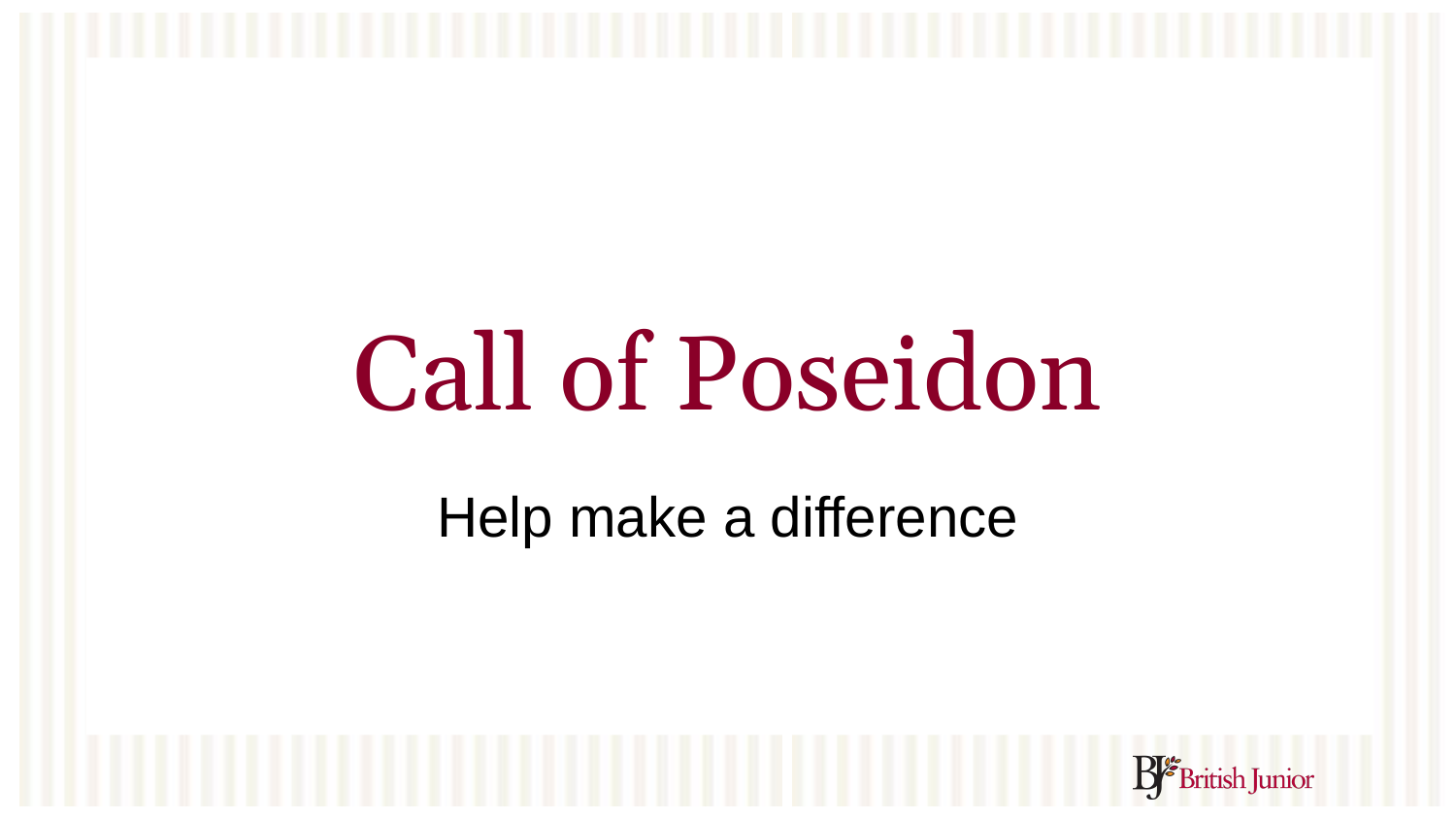

# Call of Poseidon
Help make a difference